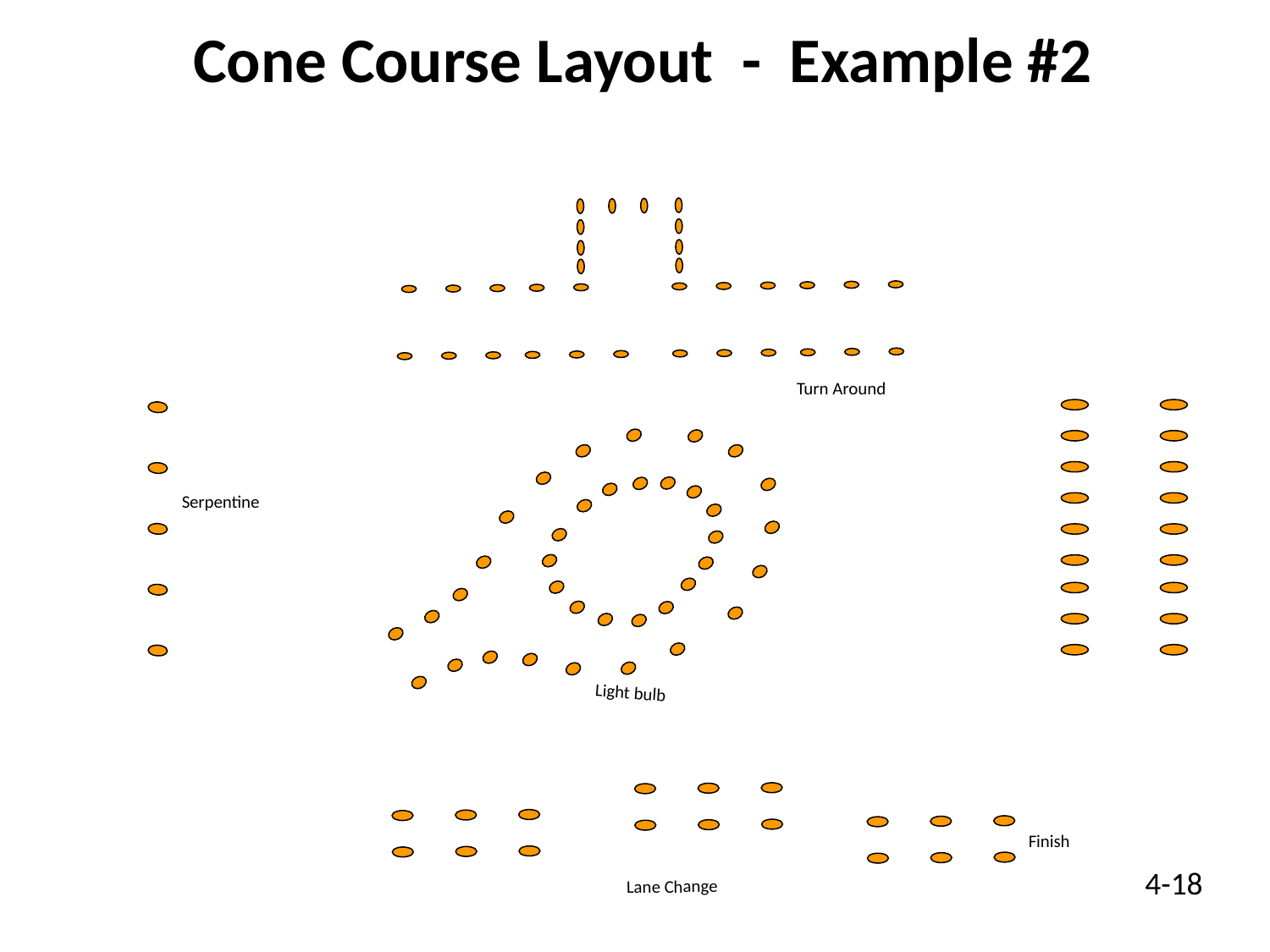

Cone Course Layout  -  Example #2

Turn Around

Light bulb
Serpentine

Lane Change
Finish
4-18
4/4/2025